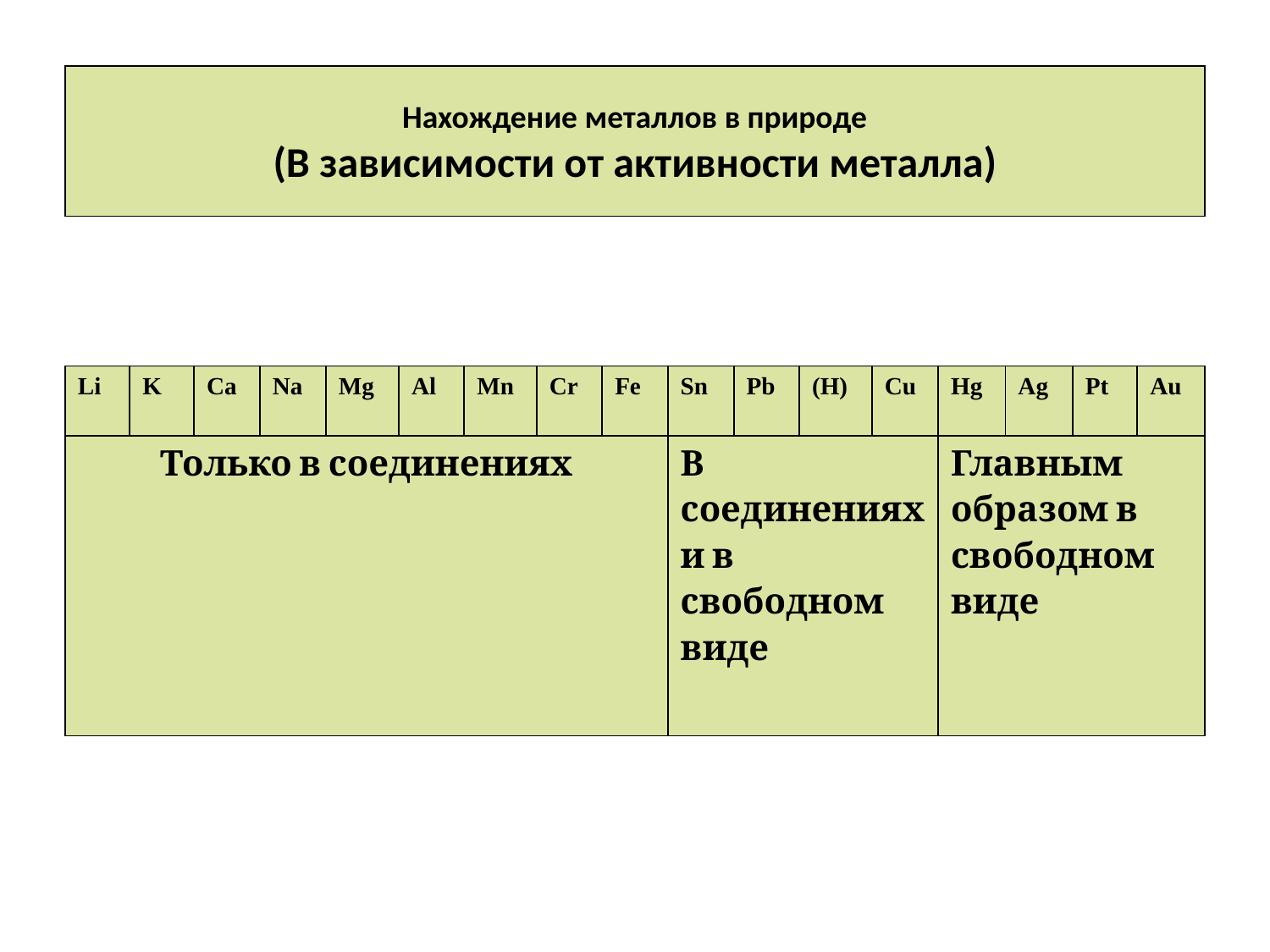

Нахождение металлов в природе
(В зависимости от активности металла)
| Li | K | Ca | Na | Mg | Al | Mn | Cr | Fe | Sn | Pb | (H) | Cu | Hg | Ag | Pt | Au |
| --- | --- | --- | --- | --- | --- | --- | --- | --- | --- | --- | --- | --- | --- | --- | --- | --- |
| Только в соединениях |  |  |  |  |  |  |  |  | В соединениях и в свободном виде |  |  |  | Главным образом в свободном виде |  |  |  |